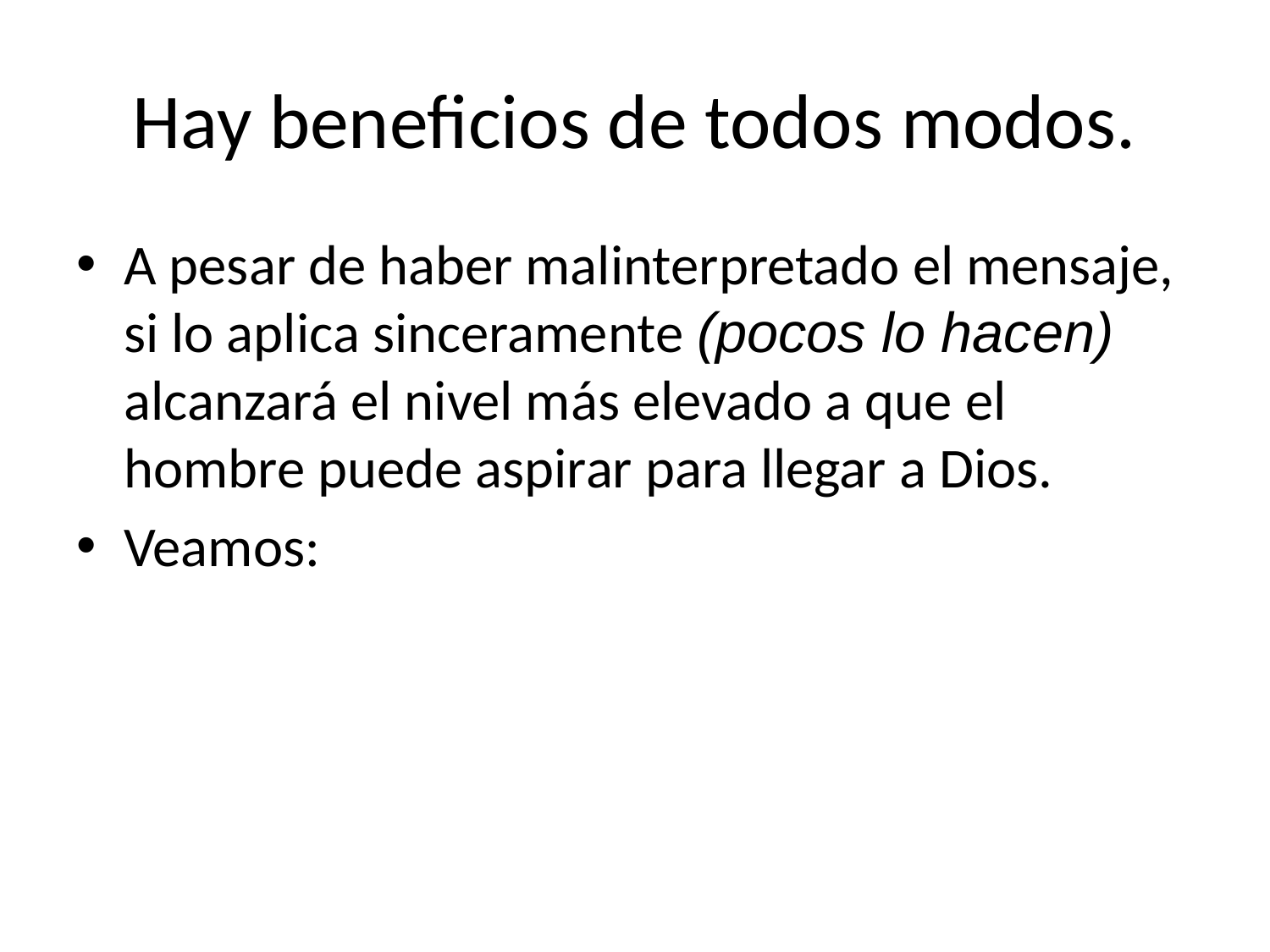

# Hay beneficios de todos modos.
A pesar de haber malinterpretado el mensaje, si lo aplica sinceramente (pocos lo hacen) alcanzará el nivel más elevado a que el hombre puede aspirar para llegar a Dios.
Veamos: